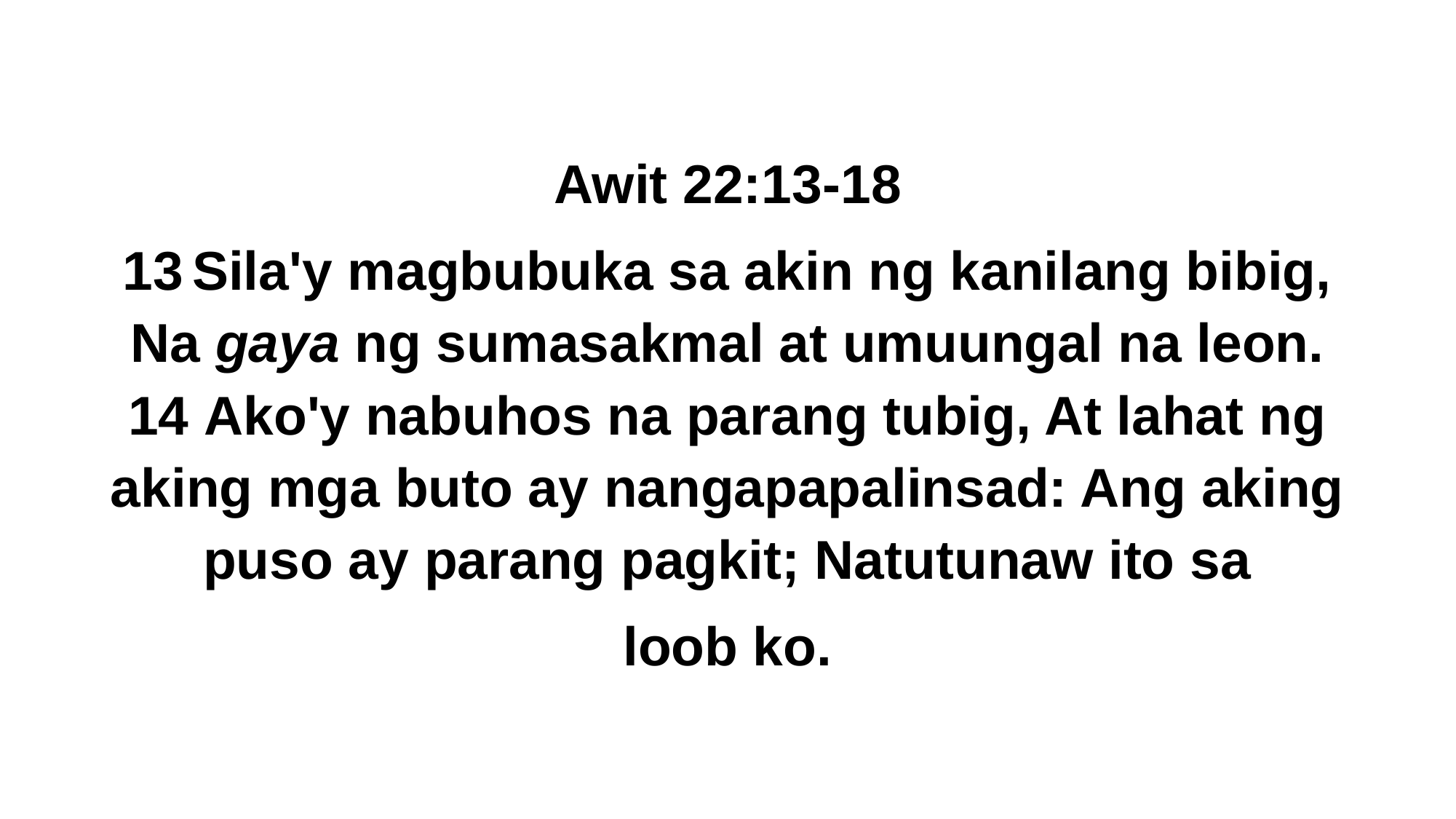

Awit 22:13-18
13 Sila'y magbubuka sa akin ng kanilang bibig,
Na gaya ng sumasakmal at umuungal na leon.
14 Ako'y nabuhos na parang tubig, At lahat ng aking mga buto ay nangapapalinsad: Ang aking puso ay parang pagkit; Natutunaw ito sa
loob ko.